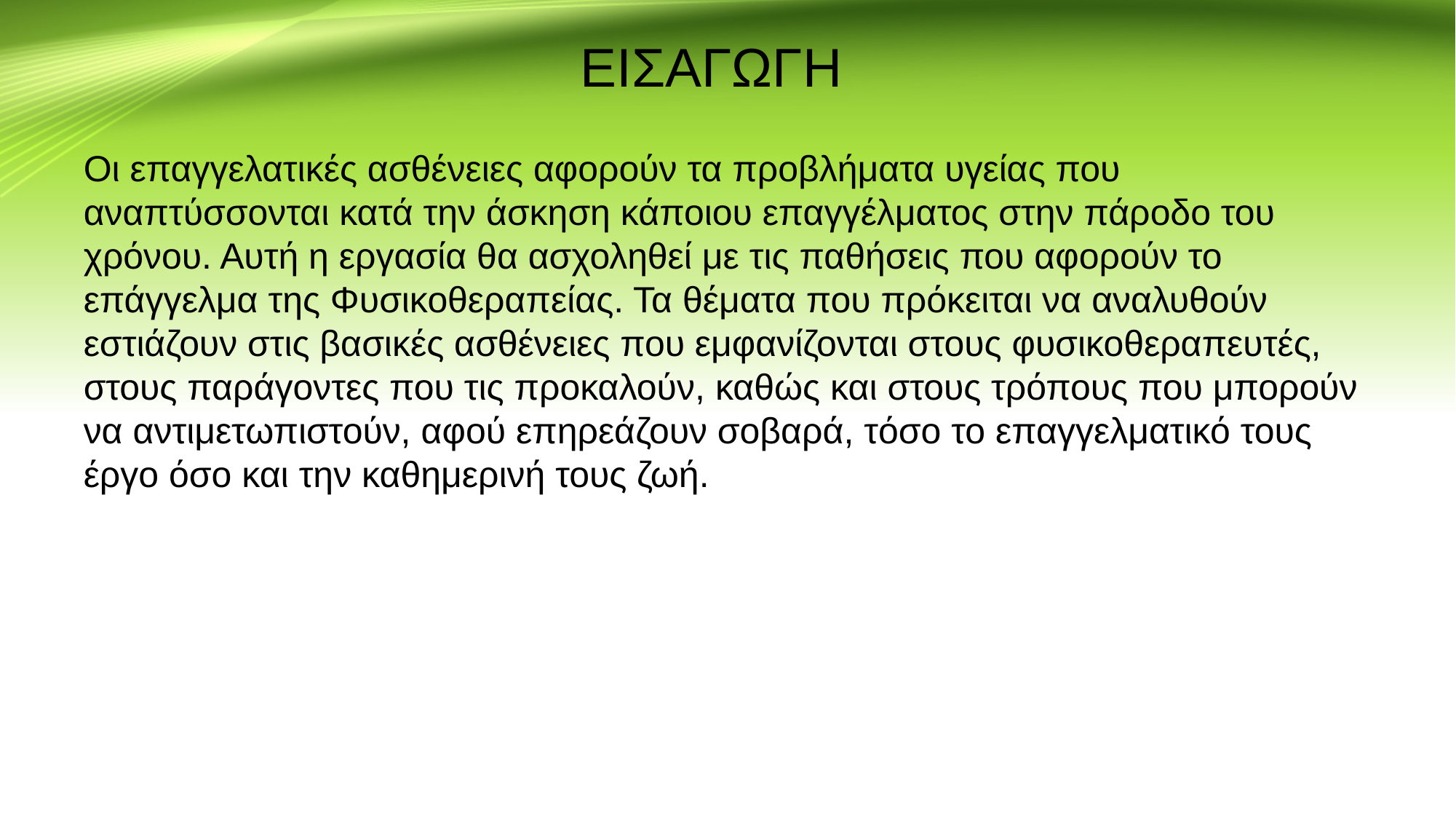

# ΕΙΣΑΓΩΓΗ
Οι επαγγελατικές ασθένειες αφορούν τα προβλήματα υγείας που αναπτύσσονται κατά την άσκηση κάποιου επαγγέλματος στην πάροδο του χρόνου. Αυτή η εργασία θα ασχοληθεί με τις παθήσεις που αφορούν το επάγγελμα της Φυσικοθεραπείας. Τα θέματα που πρόκειται να αναλυθούν εστιάζουν στις βασικές ασθένειες που εμφανίζονται στους φυσικοθεραπευτές, στους παράγοντες που τις προκαλούν, καθώς και στους τρόπους που μπορούν να αντιμετωπιστούν, αφού επηρεάζουν σοβαρά, τόσο το επαγγελματικό τους έργο όσο και την καθημερινή τους ζωή.